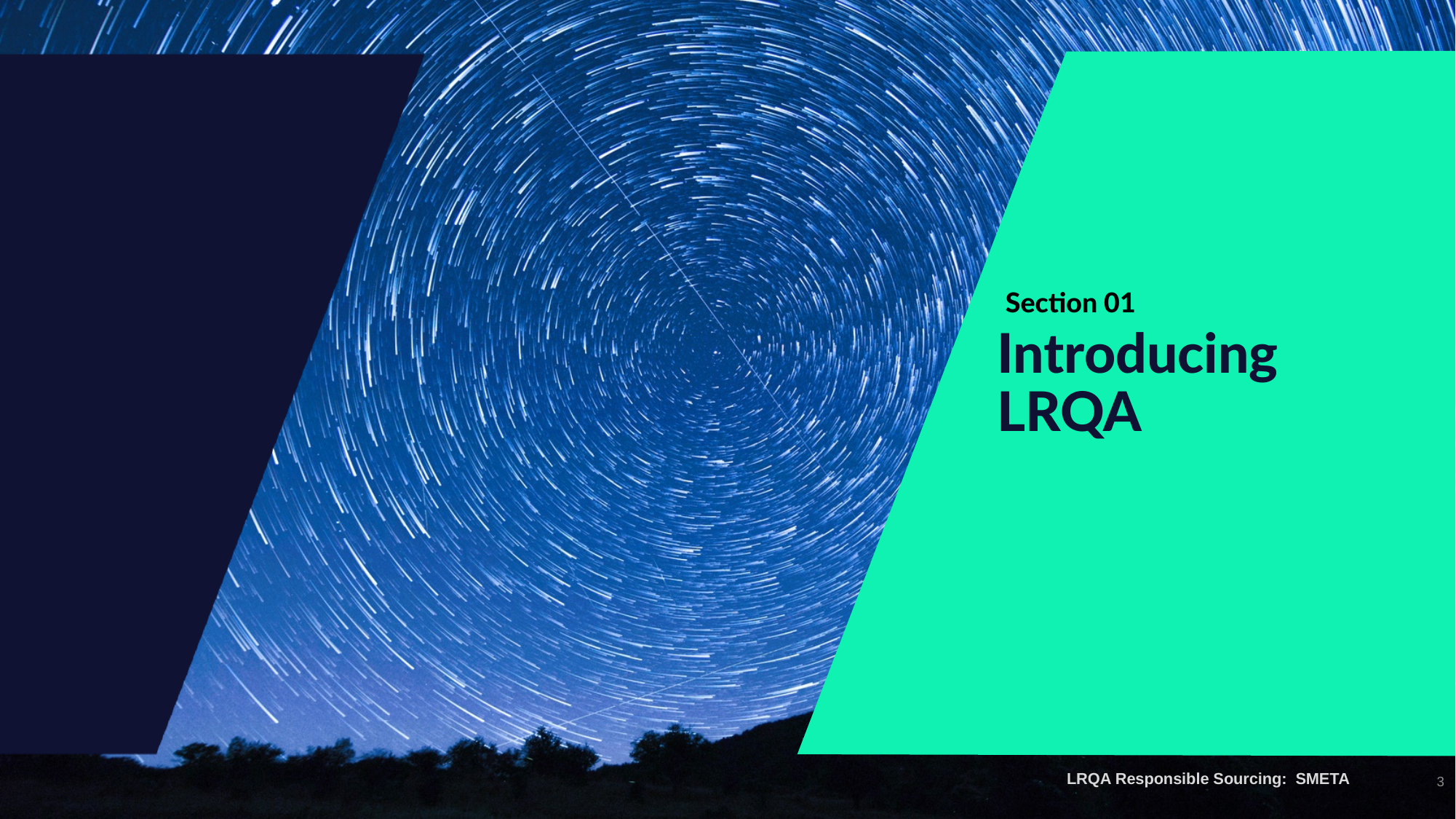

Section 01
# Introducing LRQA
3
LRQA Responsible Sourcing:  SMETA